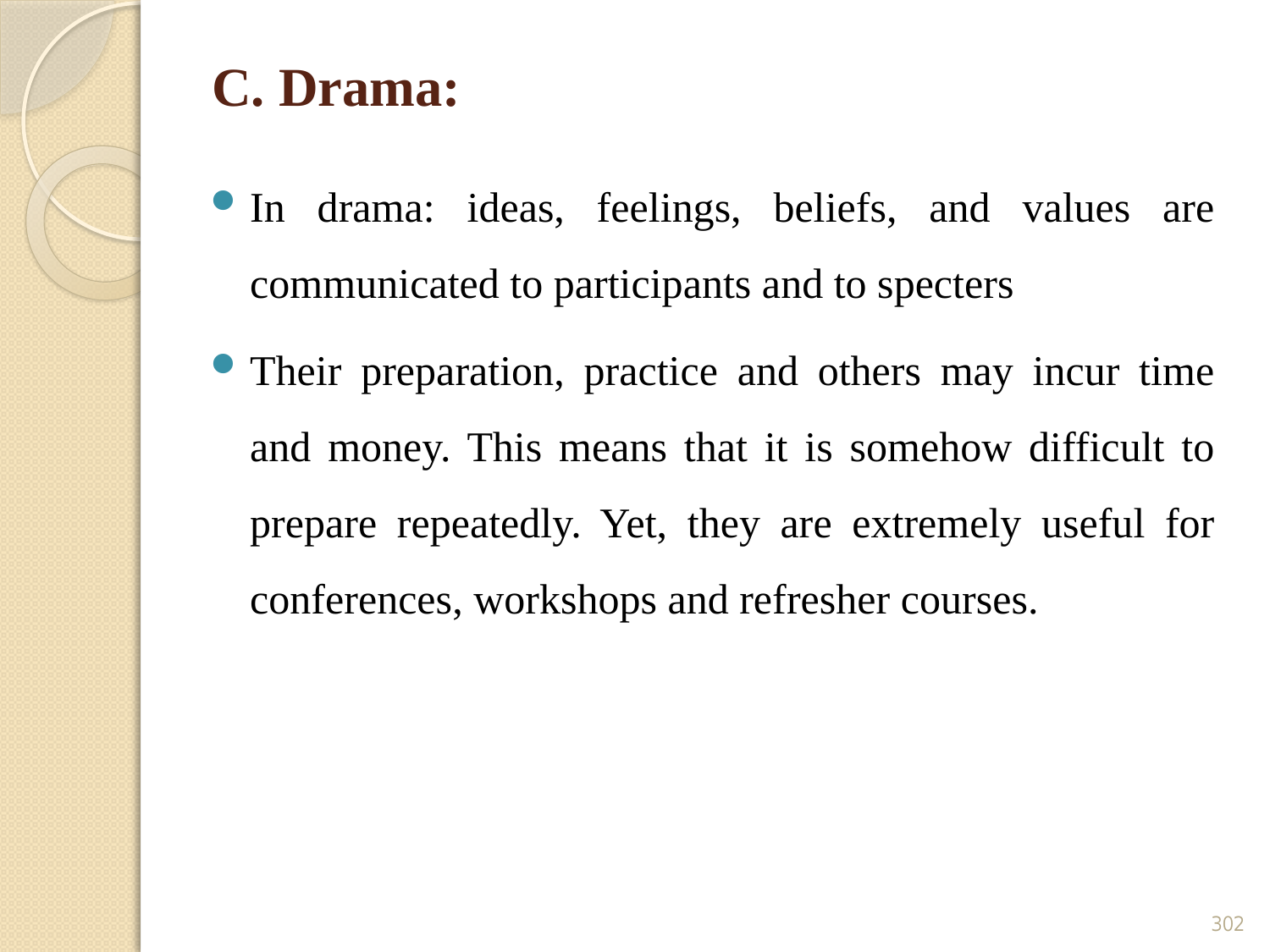

# C. Drama:
In drama: ideas, feelings, beliefs, and values are communicated to participants and to specters
Their preparation, practice and others may incur time and money. This means that it is somehow difficult to prepare repeatedly. Yet, they are extremely useful for conferences, workshops and refresher courses.

302